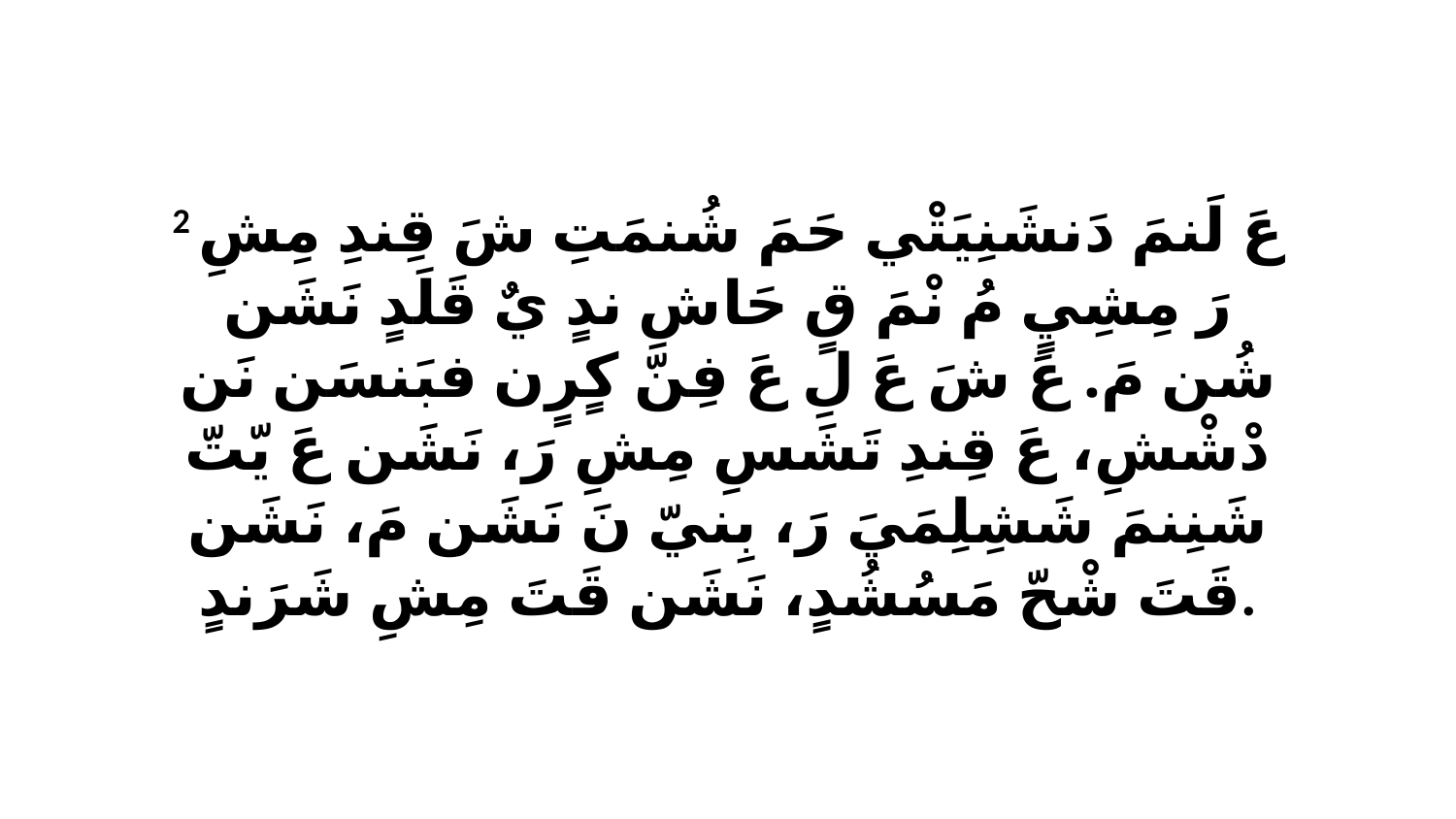

2 عَ لَنمَ دَنشَنِيَتْي حَمَ شُنمَتِ شَ قِندِ مِشِ رَ مِشِيٍ مُ نْمَ قٍ حَاشِ ندٍ يٌ قَلَدٍ نَشَن شُن مَ. عَ شَ عَ لِ عَ فِنّ كٍرٍن فبَنسَن نَن دْشْشِ، عَ قِندِ تَشَسِ مِشِ رَ، نَشَن عَ يّتّ شَنِنمَ شَشِلِمَيَ رَ، بِنيّ نَ نَشَن مَ، نَشَن قَتَ شْحّ مَسُشُدٍ، نَشَن قَتَ مِشِ شَرَندٍ.